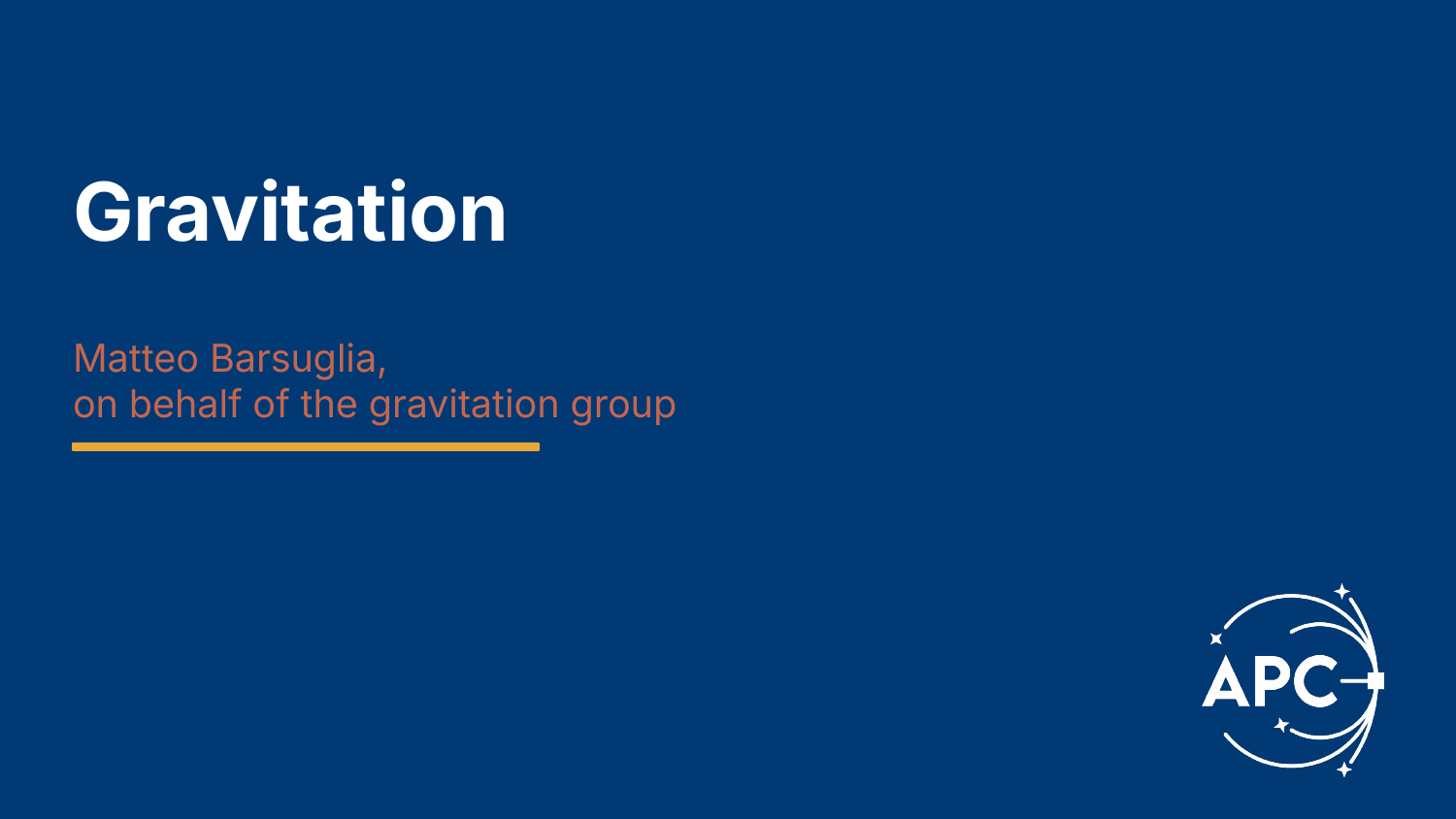

Gravitation
Matteo Barsuglia,
on behalf of the gravitation group